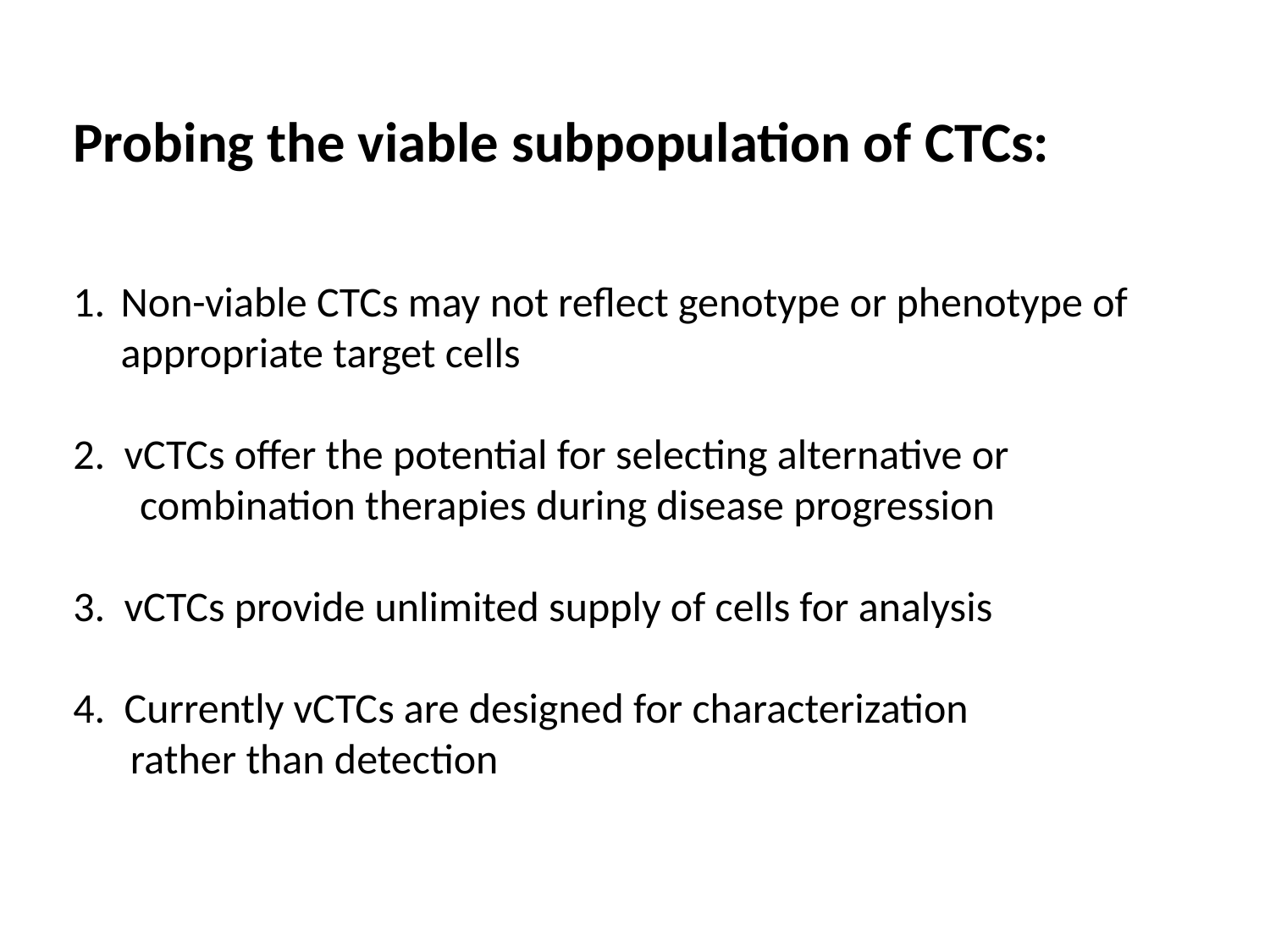

Probing the viable subpopulation of CTCs
Probing the viable subpopulation of CTCs:

Non-viable CTCs may not reflect genotype or phenotype of
     appropriate target cells

2.  vCTCs offer the potential for selecting alternative or
       combination therapies during disease progression

3.  vCTCs provide unlimited supply of cells for analysis

4.  Currently vCTCs are designed for characterization
      rather than detection